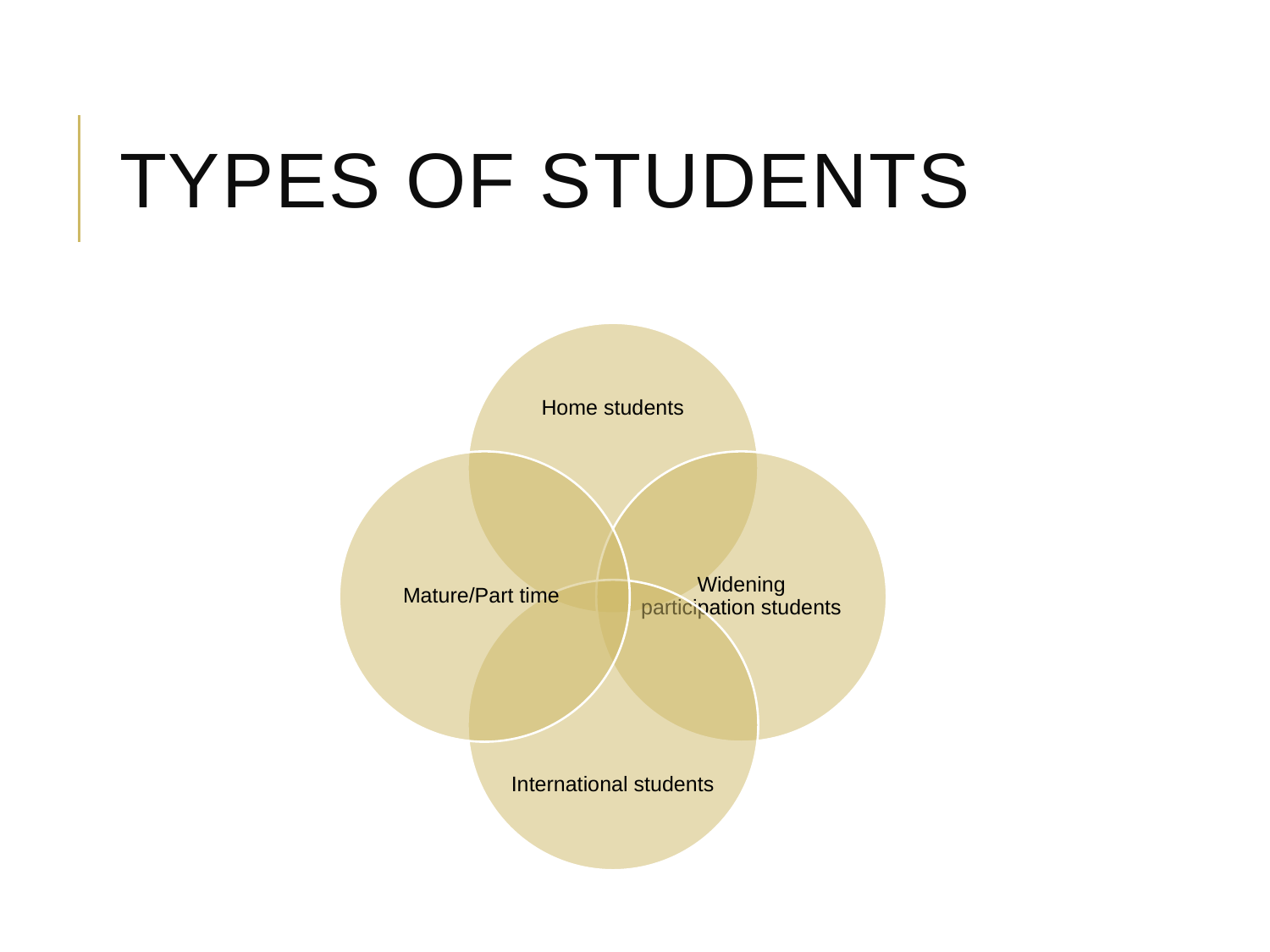

# Types of students
Home students
Widening participation students
International students
Mature/Part time